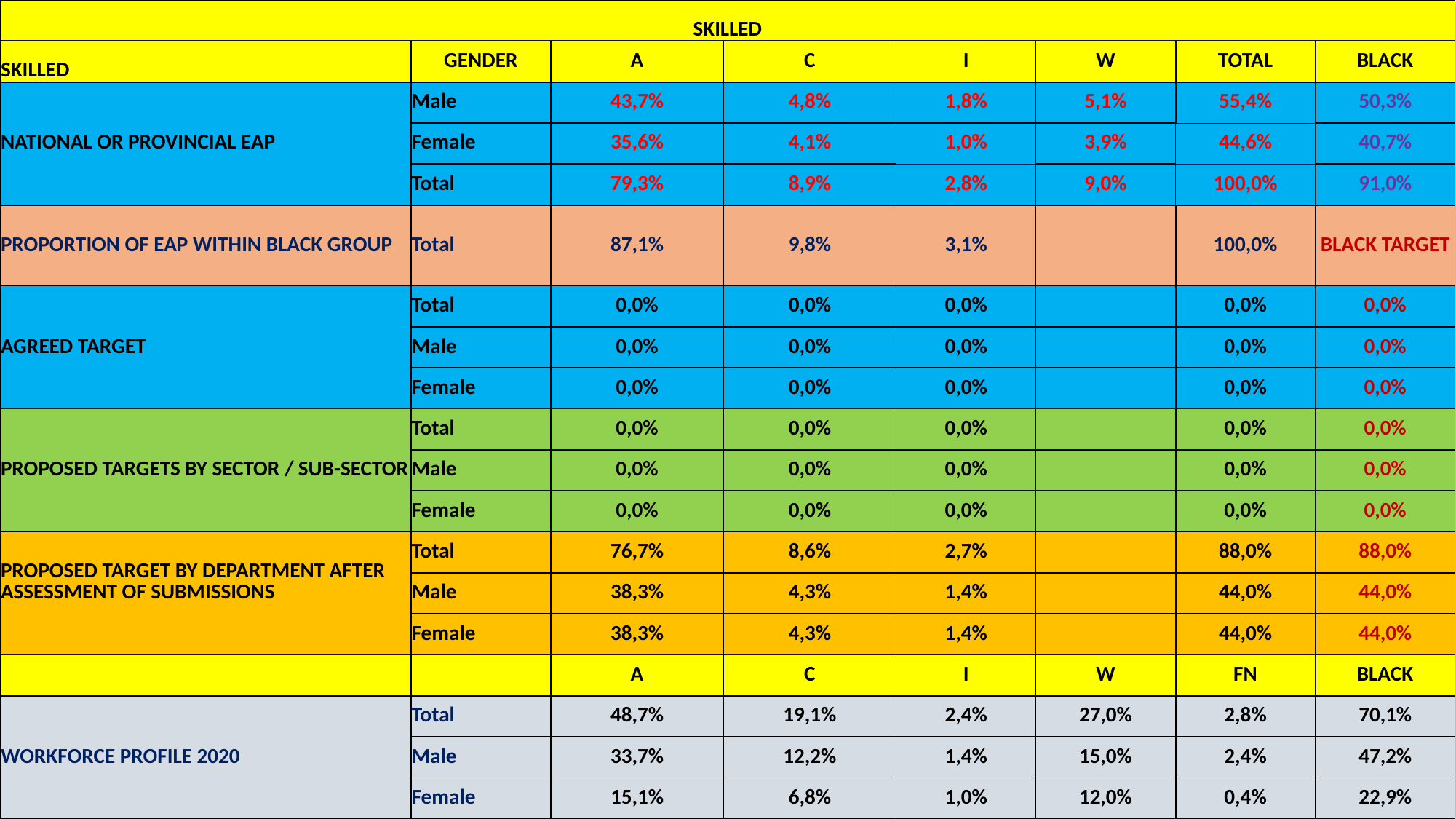

| SKILLED |  |  |  |  |  |  |  |
| --- | --- | --- | --- | --- | --- | --- | --- |
| SKILLED | GENDER | A | C | I | W | TOTAL | BLACK |
| NATIONAL OR PROVINCIAL EAP | Male | 43,7% | 4,8% | 1,8% | 5,1% | 55,4% | 50,3% |
|  | Female | 35,6% | 4,1% | 1,0% | 3,9% | 44,6% | 40,7% |
|  | Total | 79,3% | 8,9% | 2,8% | 9,0% | 100,0% | 91,0% |
| PROPORTION OF EAP WITHIN BLACK GROUP | Total | 87,1% | 9,8% | 3,1% |  | 100,0% | BLACK TARGET |
| AGREED TARGET | Total | 0,0% | 0,0% | 0,0% |  | 0,0% | 0,0% |
|  | Male | 0,0% | 0,0% | 0,0% |  | 0,0% | 0,0% |
|  | Female | 0,0% | 0,0% | 0,0% |  | 0,0% | 0,0% |
| PROPOSED TARGETS BY SECTOR / SUB-SECTOR | Total | 0,0% | 0,0% | 0,0% |  | 0,0% | 0,0% |
|  | Male | 0,0% | 0,0% | 0,0% |  | 0,0% | 0,0% |
|  | Female | 0,0% | 0,0% | 0,0% |  | 0,0% | 0,0% |
| PROPOSED TARGET BY DEPARTMENT AFTER ASSESSMENT OF SUBMISSIONS | Total | 76,7% | 8,6% | 2,7% |  | 88,0% | 88,0% |
|  | Male | 38,3% | 4,3% | 1,4% |  | 44,0% | 44,0% |
|  | Female | 38,3% | 4,3% | 1,4% |  | 44,0% | 44,0% |
|  |  | A | C | I | W | FN | BLACK |
| WORKFORCE PROFILE 2020 | Total | 48,7% | 19,1% | 2,4% | 27,0% | 2,8% | 70,1% |
|  | Male | 33,7% | 12,2% | 1,4% | 15,0% | 2,4% | 47,2% |
|  | Female | 15,1% | 6,8% | 1,0% | 12,0% | 0,4% | 22,9% |